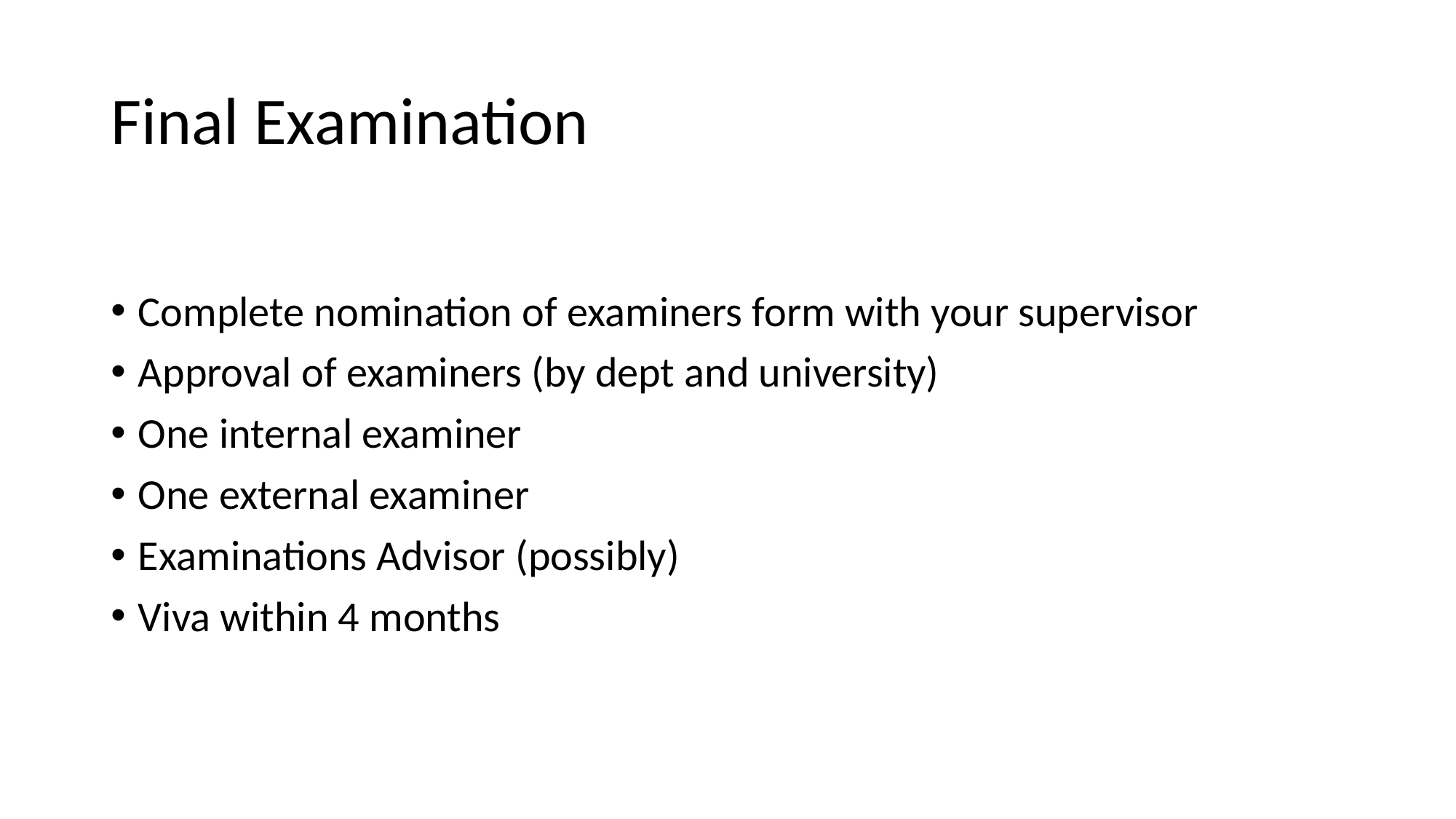

# Final Examination

Complete nomination of examiners form with your supervisor
Approval of examiners (by dept and university)
One internal examiner
One external examiner
Examinations Advisor (possibly)
Viva within 4 months